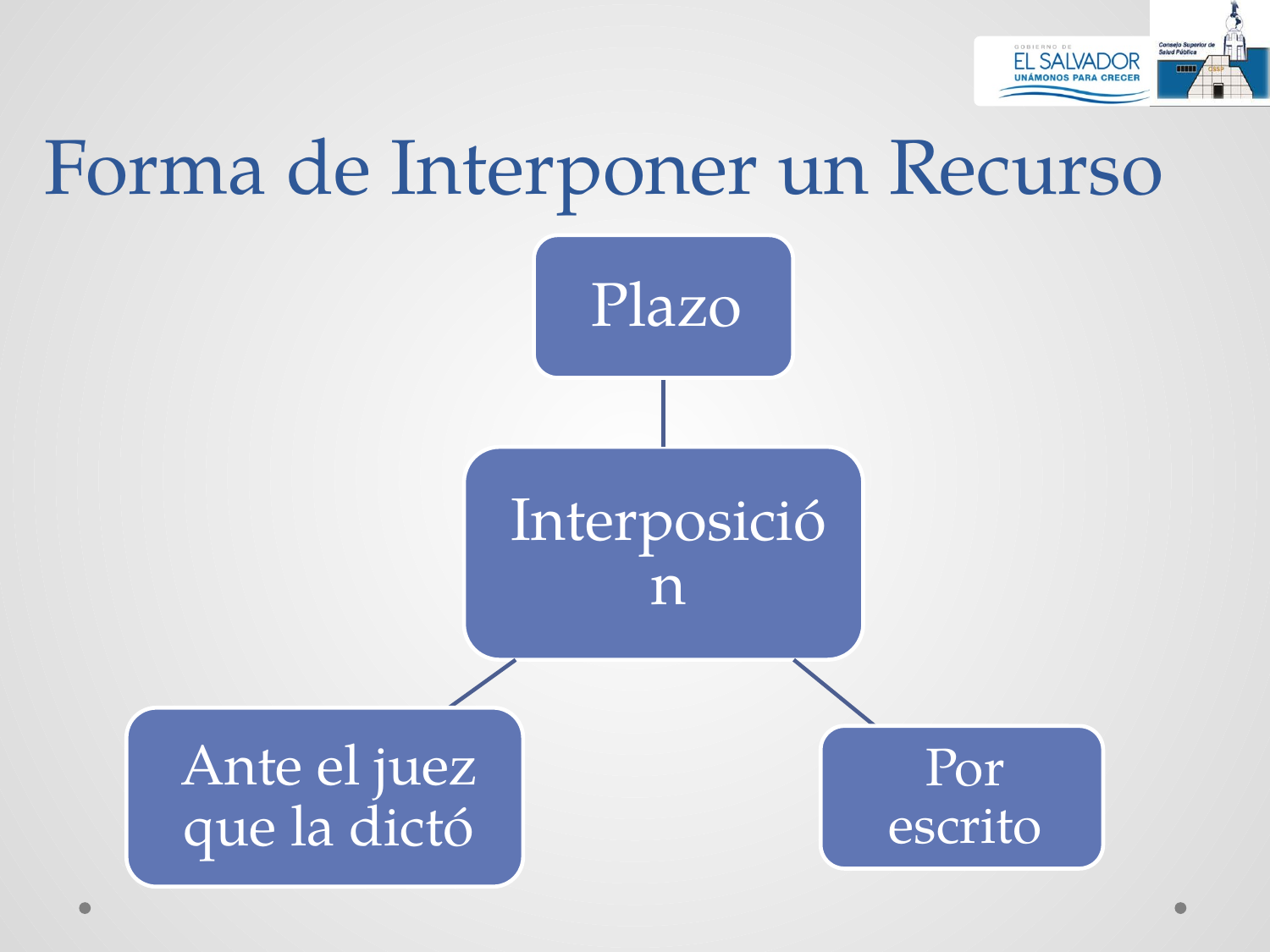

# Forma de Interponer un Recurso
Interposición
Plazo
Por escrito
Ante el juez que la dictó